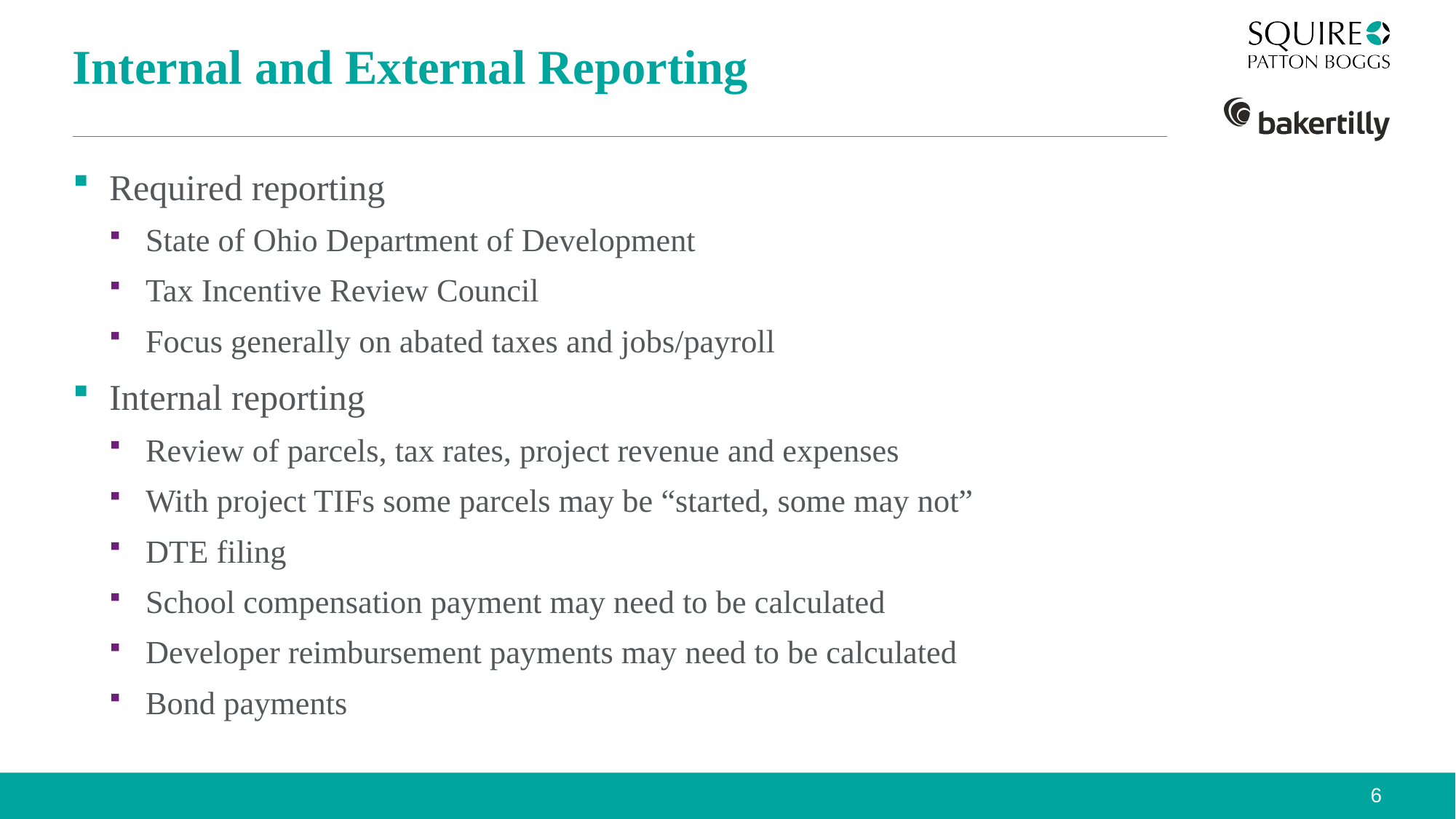

# Internal and External Reporting
Required reporting
State of Ohio Department of Development
Tax Incentive Review Council
Focus generally on abated taxes and jobs/payroll
Internal reporting
Review of parcels, tax rates, project revenue and expenses
With project TIFs some parcels may be “started, some may not”
DTE filing
School compensation payment may need to be calculated
Developer reimbursement payments may need to be calculated
Bond payments